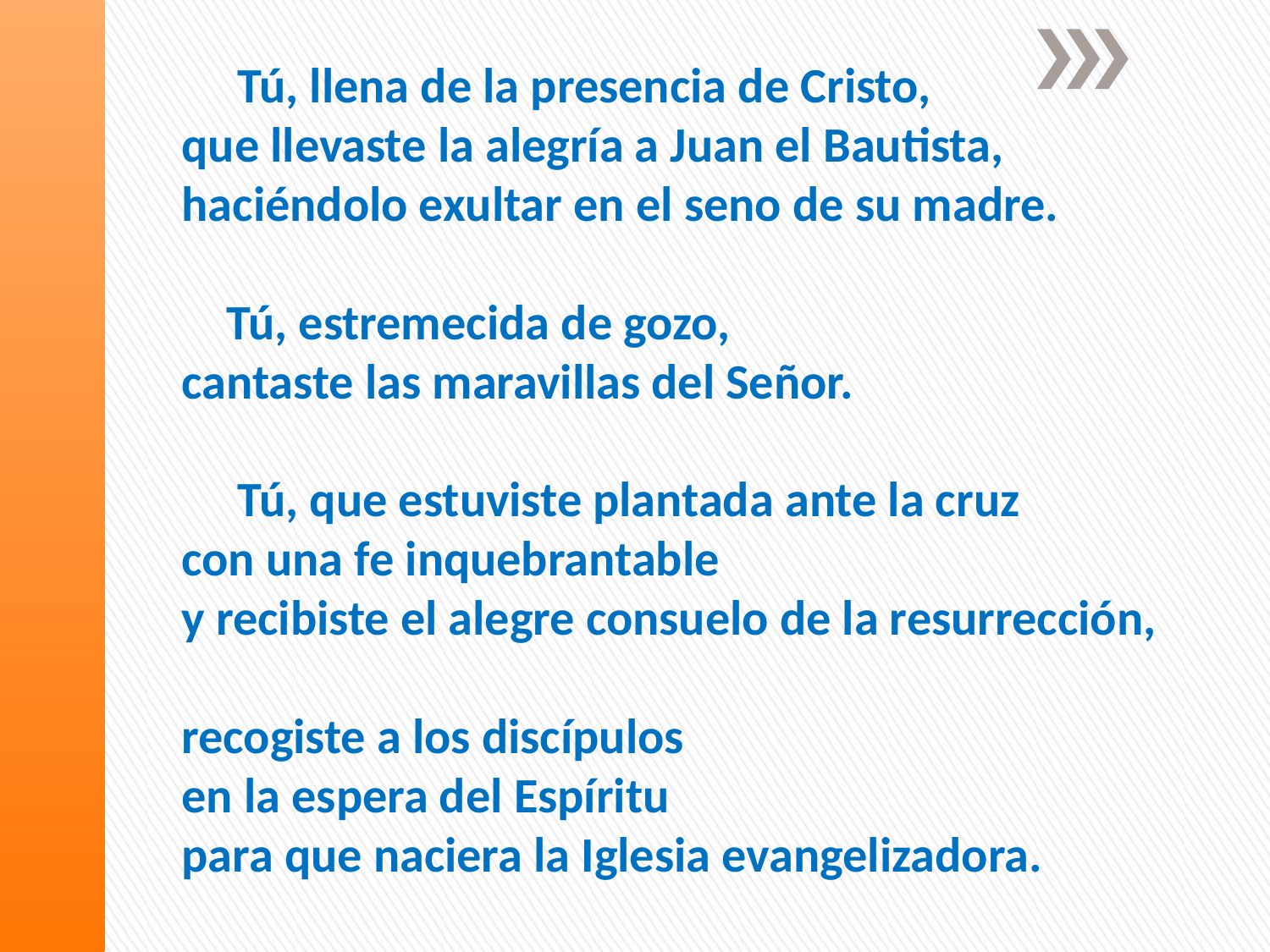

# Tú, llena de la presencia de Cristo, que llevaste la alegría a Juan el Bautista, haciéndolo exultar en el seno de su madre. Tú, estremecida de gozo, cantaste las maravillas del Señor.   Tú, que estuviste plantada ante la cruz con una fe inquebrantable y recibiste el alegre consuelo de la resurrección, recogiste a los discípulos en la espera del Espíritu para que naciera la Iglesia evangelizadora.